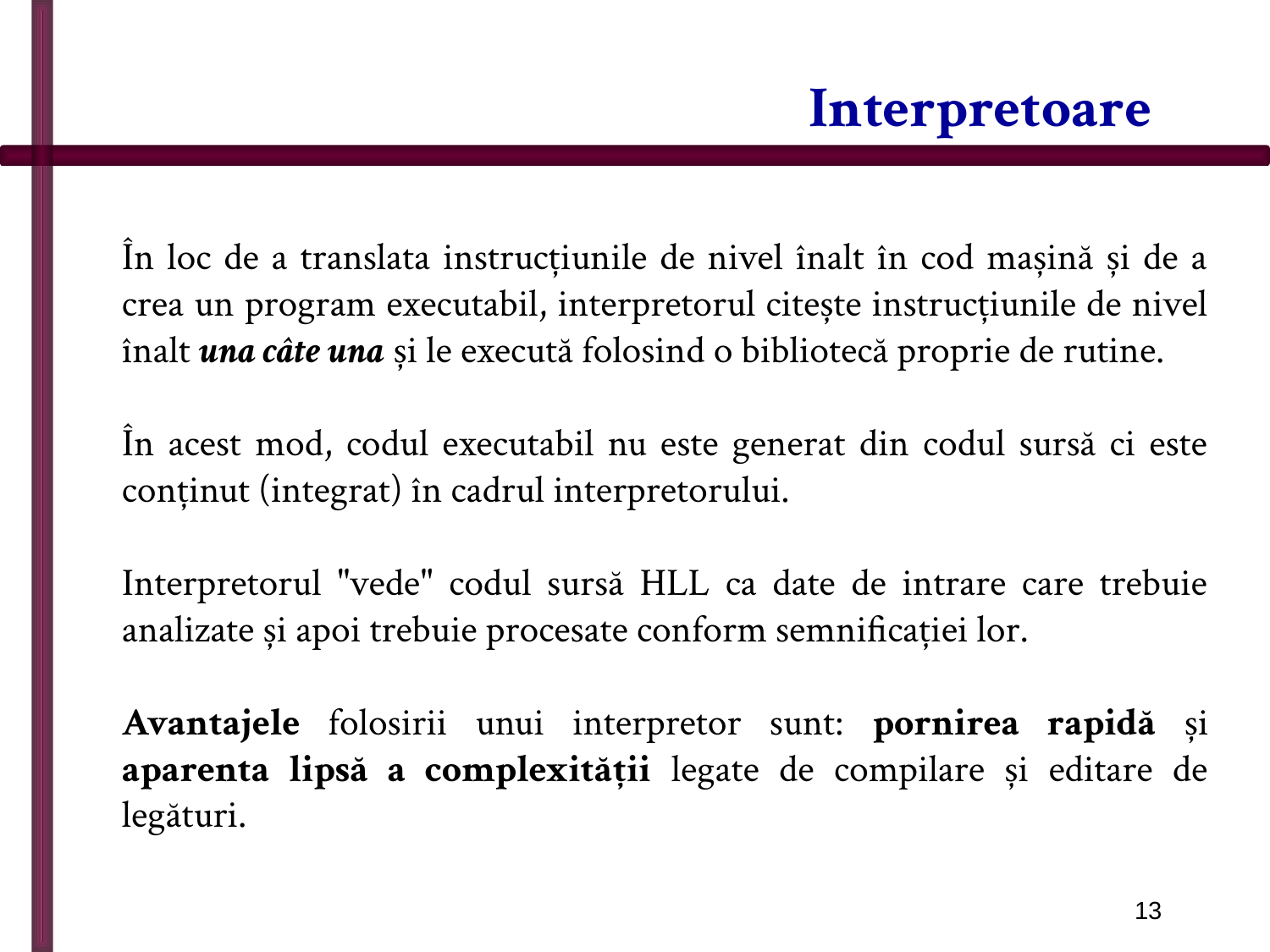

# Interpretoare
În loc de a translata instrucţiunile de nivel înalt în cod maşină şi de a crea un program executabil, interpretorul citeşte instrucţiunile de nivel înalt una câte una şi le execută folosind o bibliotecă proprie de rutine.

În acest mod, codul executabil nu este generat din codul sursă ci este conţinut (integrat) în cadrul interpretorului.

Interpretorul "vede" codul sursă HLL ca date de intrare care trebuie analizate şi apoi trebuie procesate conform semnificaţiei lor.

Avantajele folosirii unui interpretor sunt: pornirea rapidă şi aparenta lipsă a complexităţii legate de compilare şi editare de legături.

13